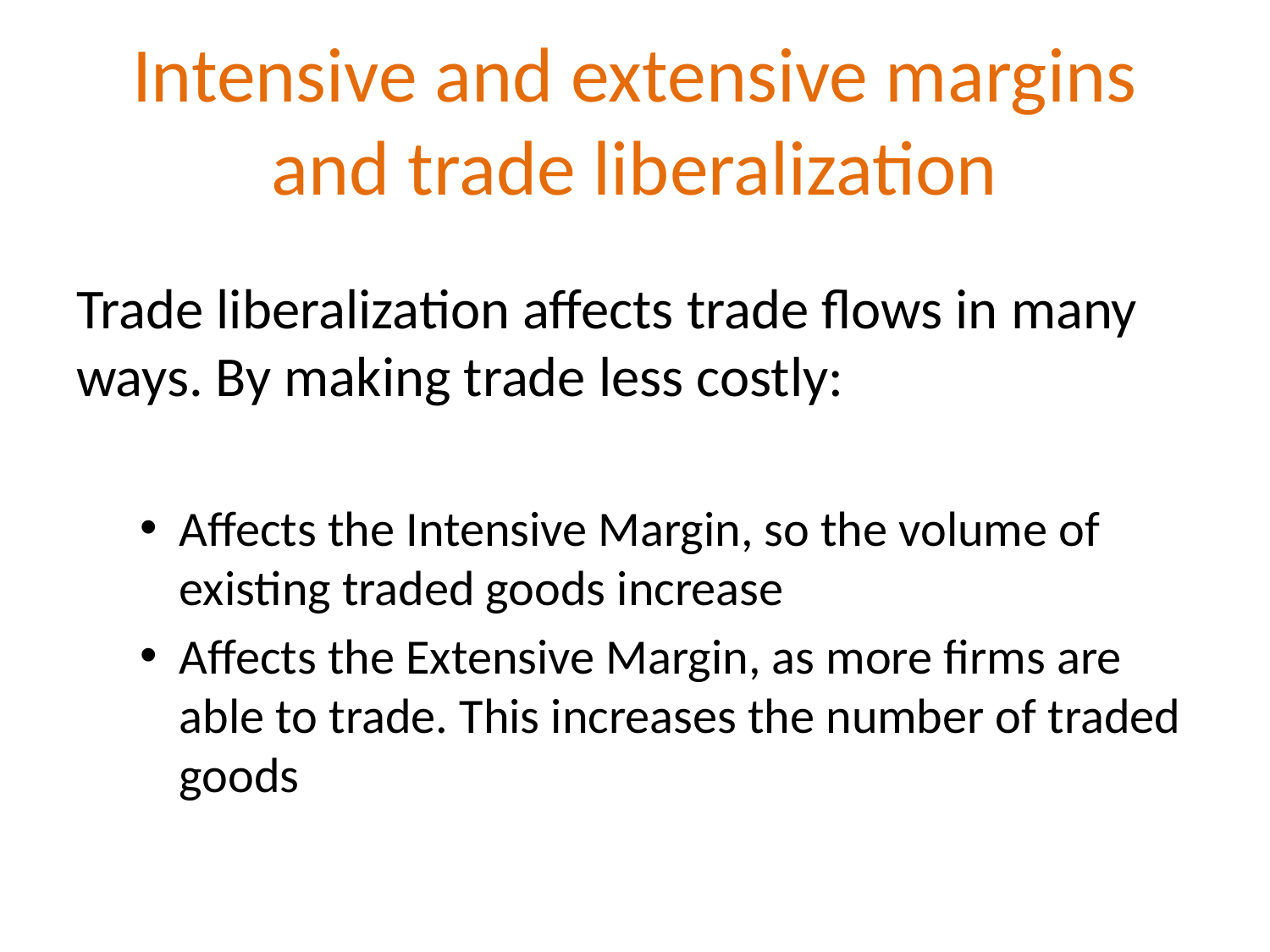

# Intensive and extensive margins and trade liberalization
Trade liberalization affects trade flows in many ways. By making trade less costly:

Affects the Intensive Margin, so the volume of existing traded goods increase
Affects the Extensive Margin, as more firms are able to trade. This increases the number of traded goods